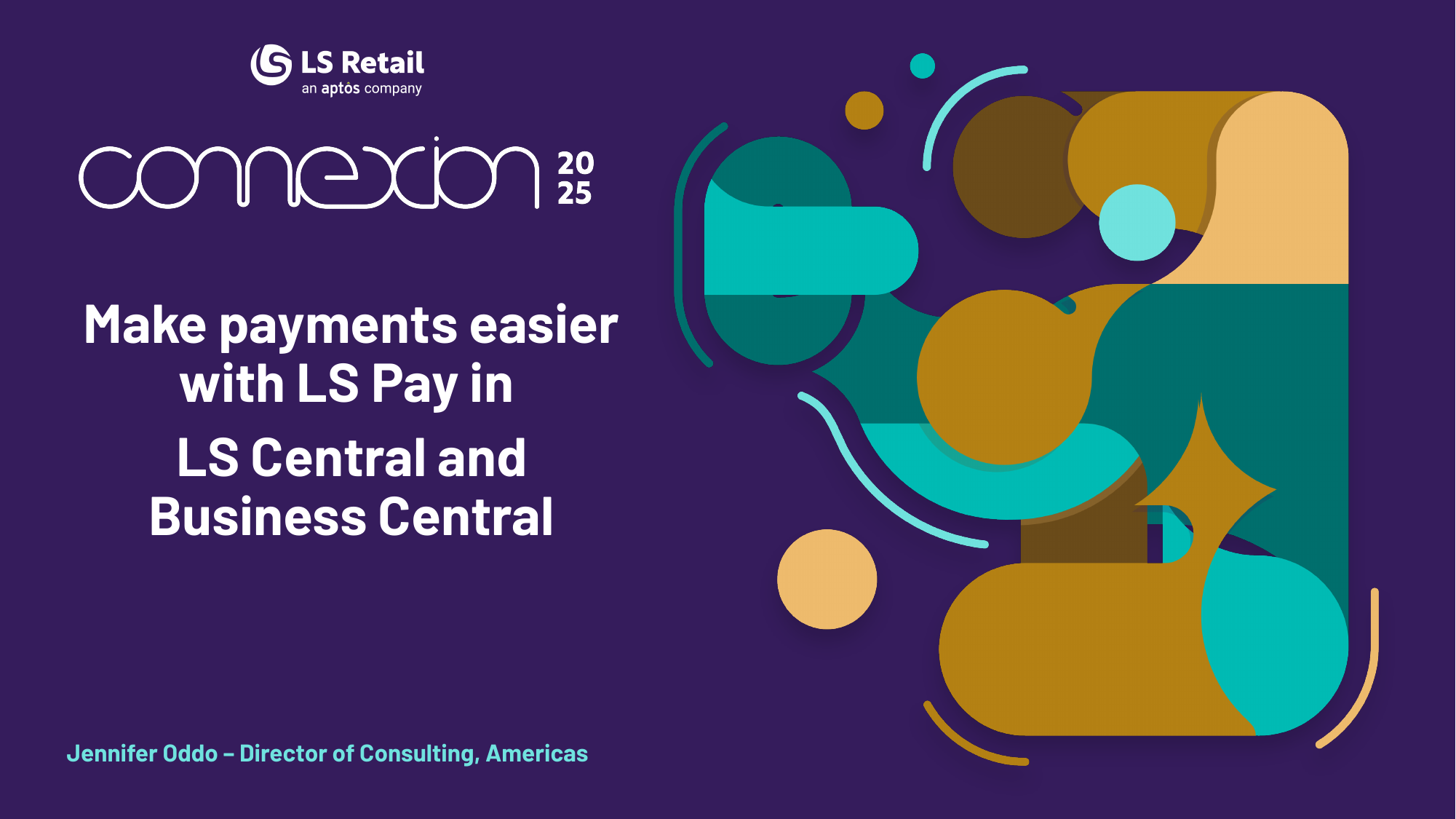

Make payments easier with LS Pay in
LS Central and Business Central
Jennifer Oddo – Director of Consulting, Americas